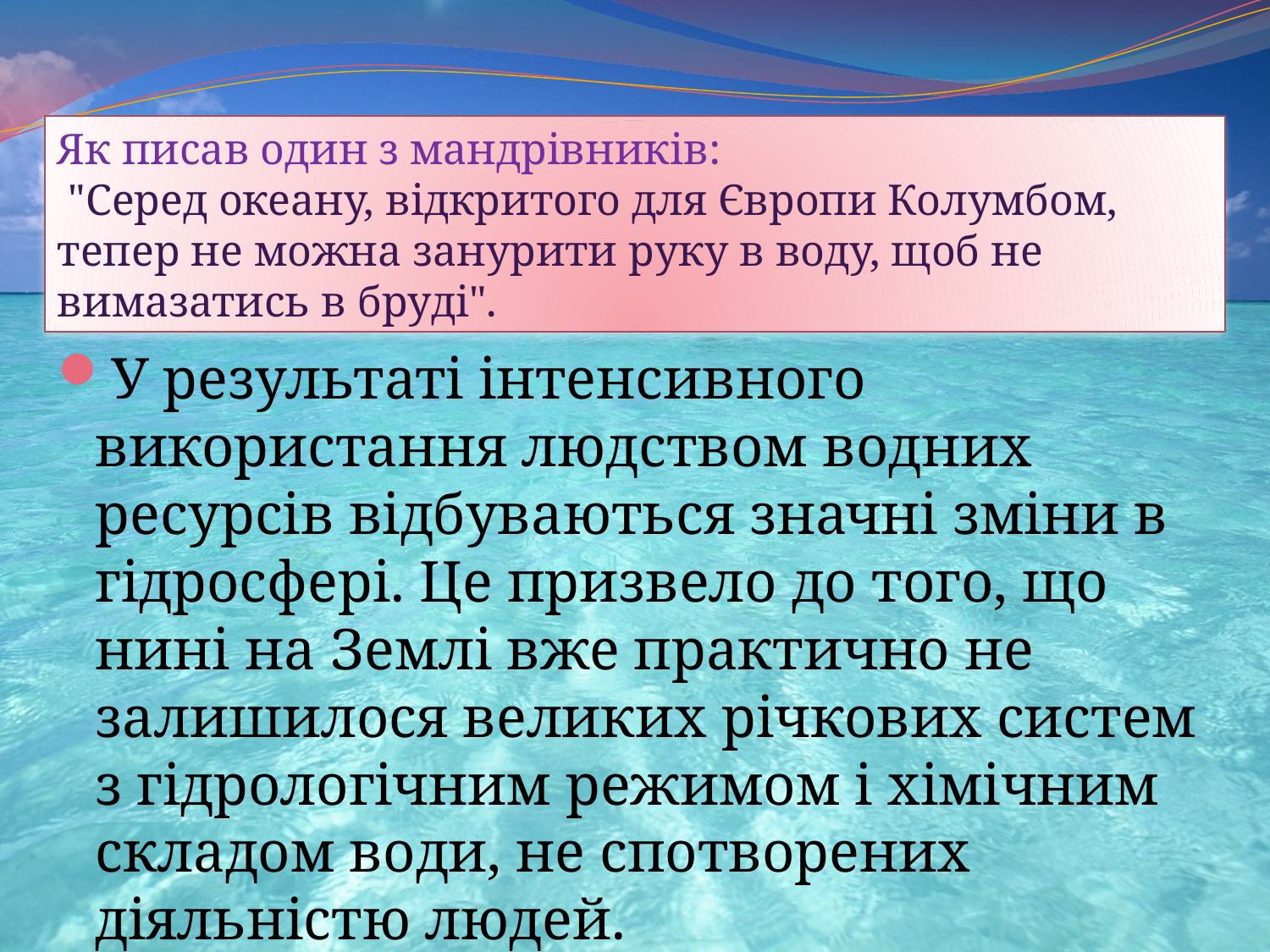

Як писав один з мандрівників:
 "Серед океану, відкритого для Європи Колумбом, тепер не можна занурити руку в воду, щоб не вимазатись в бруді".
У результаті інтенсивного використання людством водних ресурсів відбуваються значні зміни в гідросфері. Це призвело до того, що нині на Землі вже практично не залишилося великих річкових систем з гідрологічним режимом і хімічним складом води, не спотворених діяльністю людей.